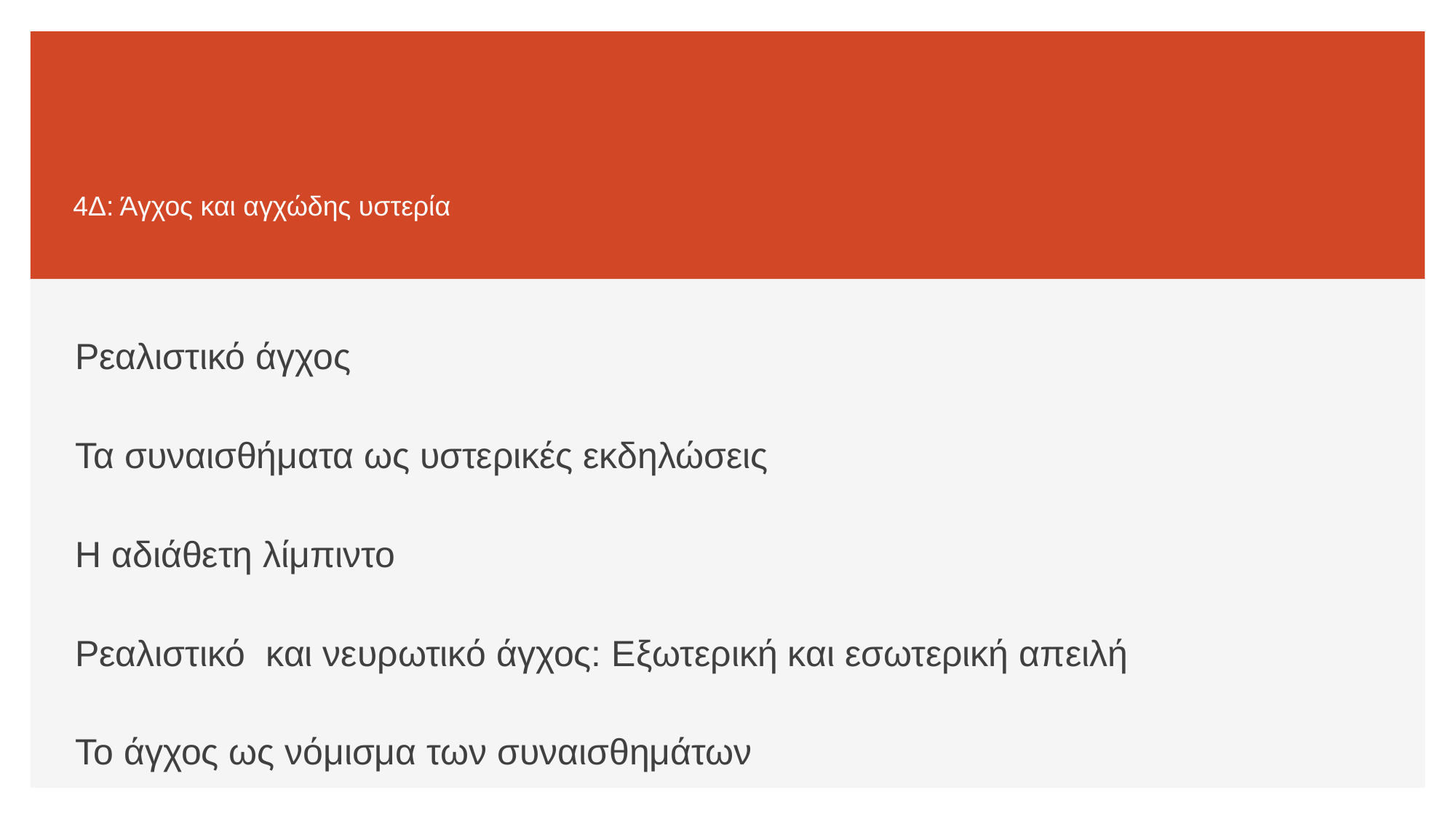

# 4Δ: Άγχος και αγχώδης υστερία
Ρεαλιστικό άγχος
Τα συναισθήματα ως υστερικές εκδηλώσεις
Η αδιάθετη λίμπιντο
Ρεαλιστικό  και νευρωτικό άγχος: Εξωτερική και εσωτερική απειλή
Το άγχος ως νόμισμα των συναισθημάτων